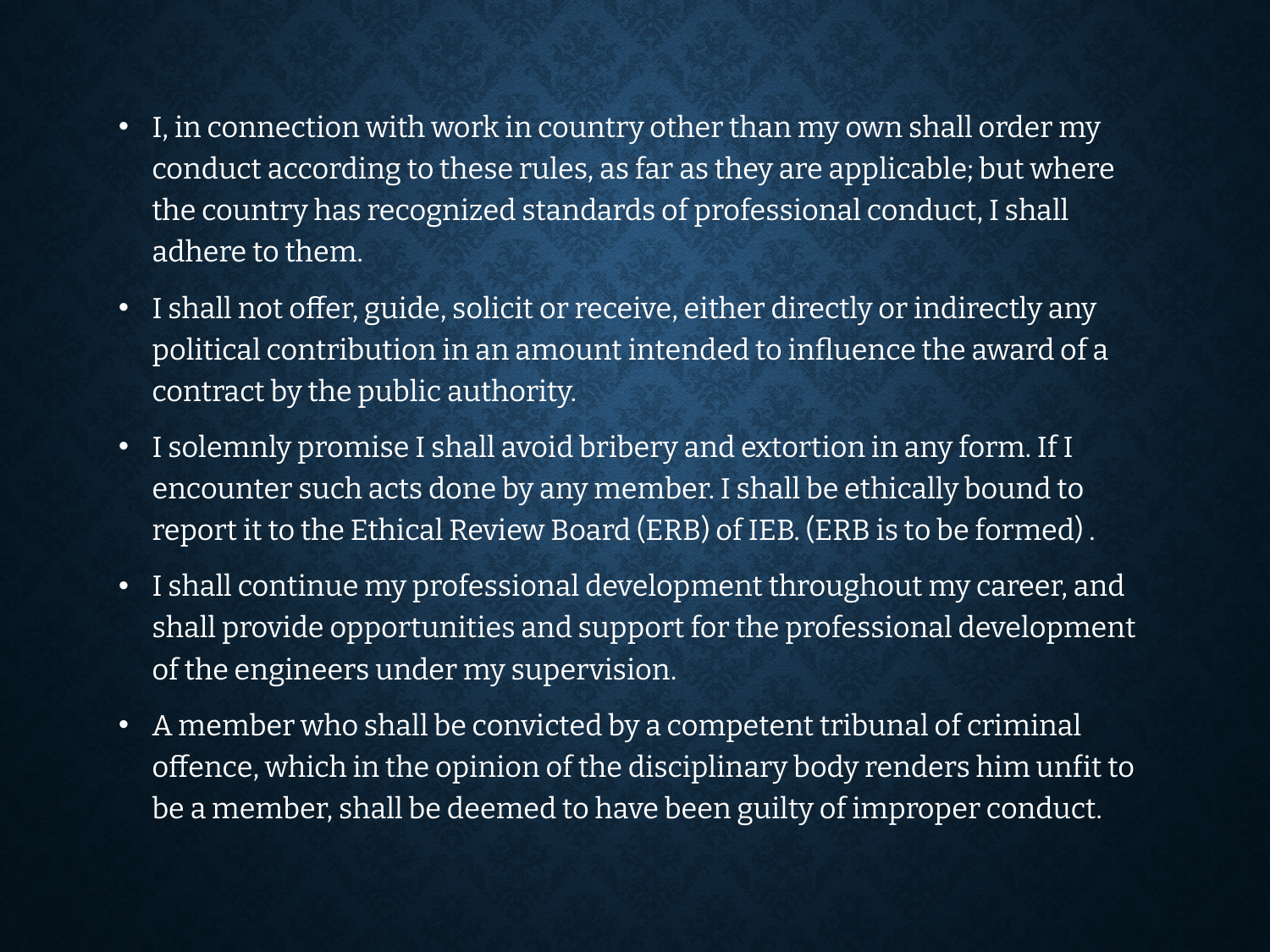

I, in connection with work in country other than my own shall order my conduct according to these rules, as far as they are applicable; but where the country has recognized standards of professional conduct, I shall adhere to them.
I shall not offer, guide, solicit or receive, either directly or indirectly any political contribution in an amount intended to influence the award of a contract by the public authority.
I solemnly promise I shall avoid bribery and extortion in any form. If I encounter such acts done by any member. I shall be ethically bound to report it to the Ethical Review Board (ERB) of IEB. (ERB is to be formed) .
I shall continue my professional development throughout my career, and shall provide opportunities and support for the professional development of the engineers under my supervision.
A member who shall be convicted by a competent tribunal of criminal offence, which in the opinion of the disciplinary body renders him unfit to be a member, shall be deemed to have been guilty of improper conduct.